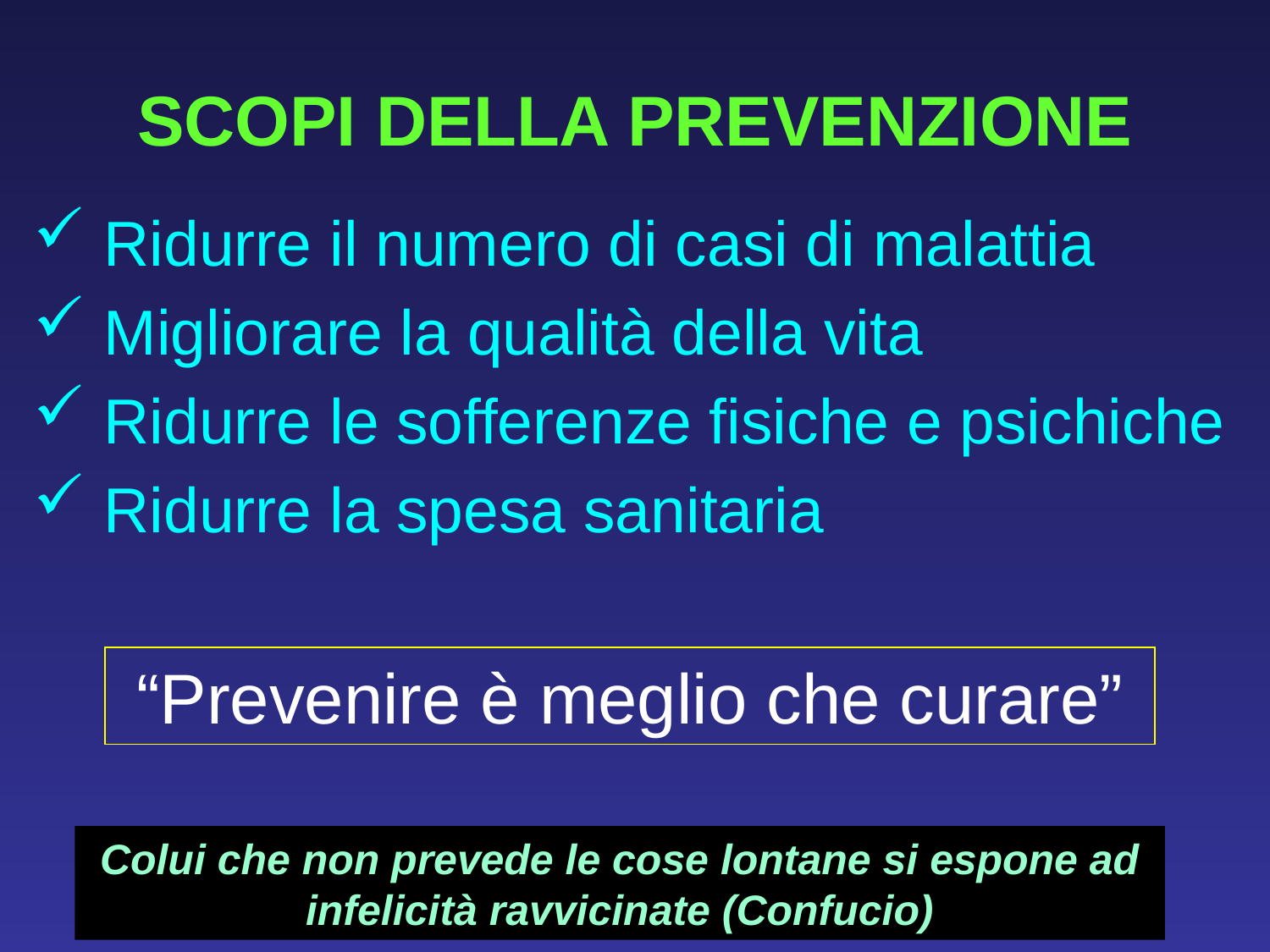

# SCOPI DELLA PREVENZIONE
 Ridurre il numero di casi di malattia
 Migliorare la qualità della vita
 Ridurre le sofferenze fisiche e psichiche
 Ridurre la spesa sanitaria
“Prevenire è meglio che curare”
Colui che non prevede le cose lontane si espone ad infelicità ravvicinate (Confucio)